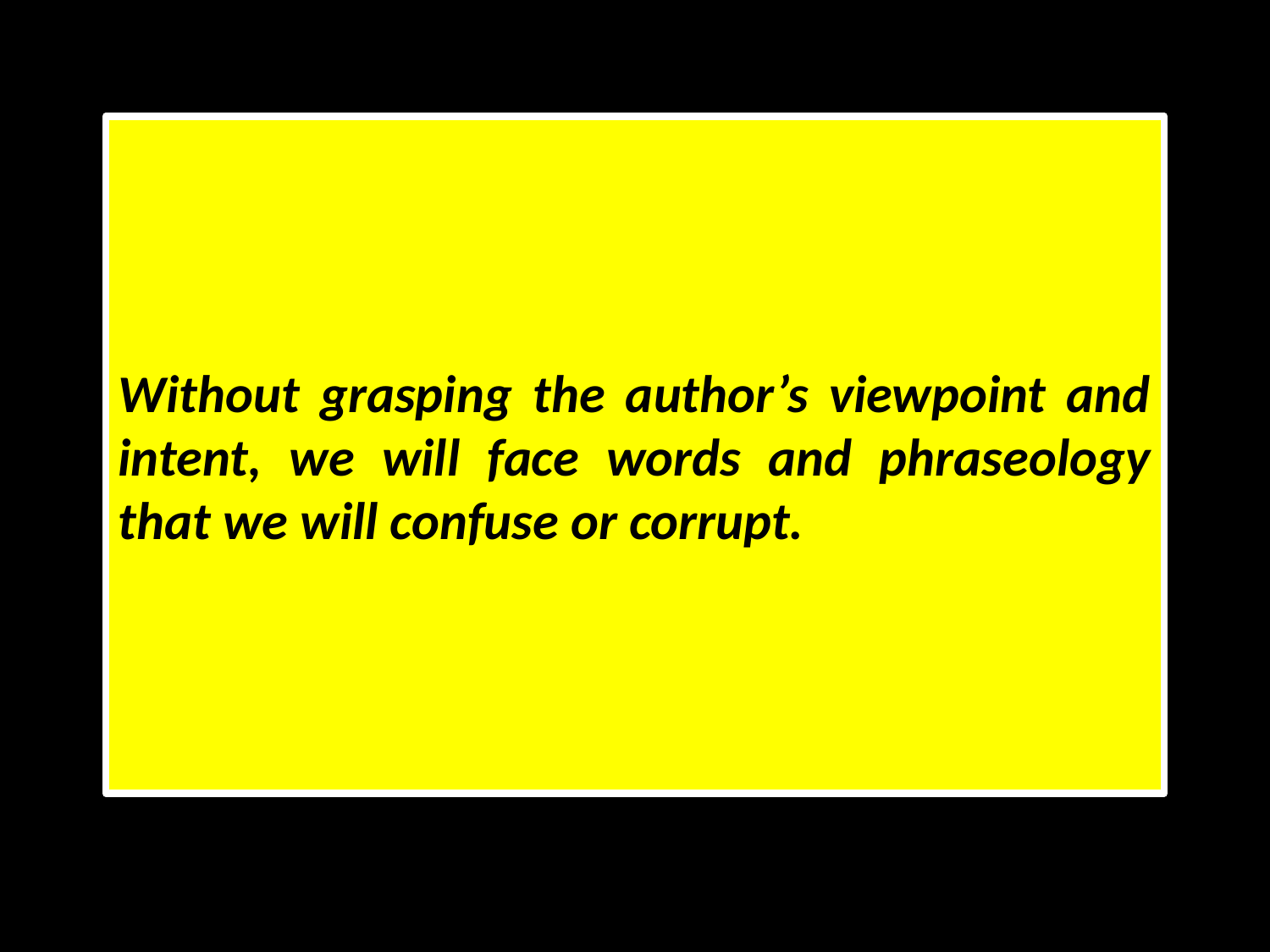

Without grasping the author’s viewpoint and intent, we will face words and phraseology that we will confuse or corrupt.